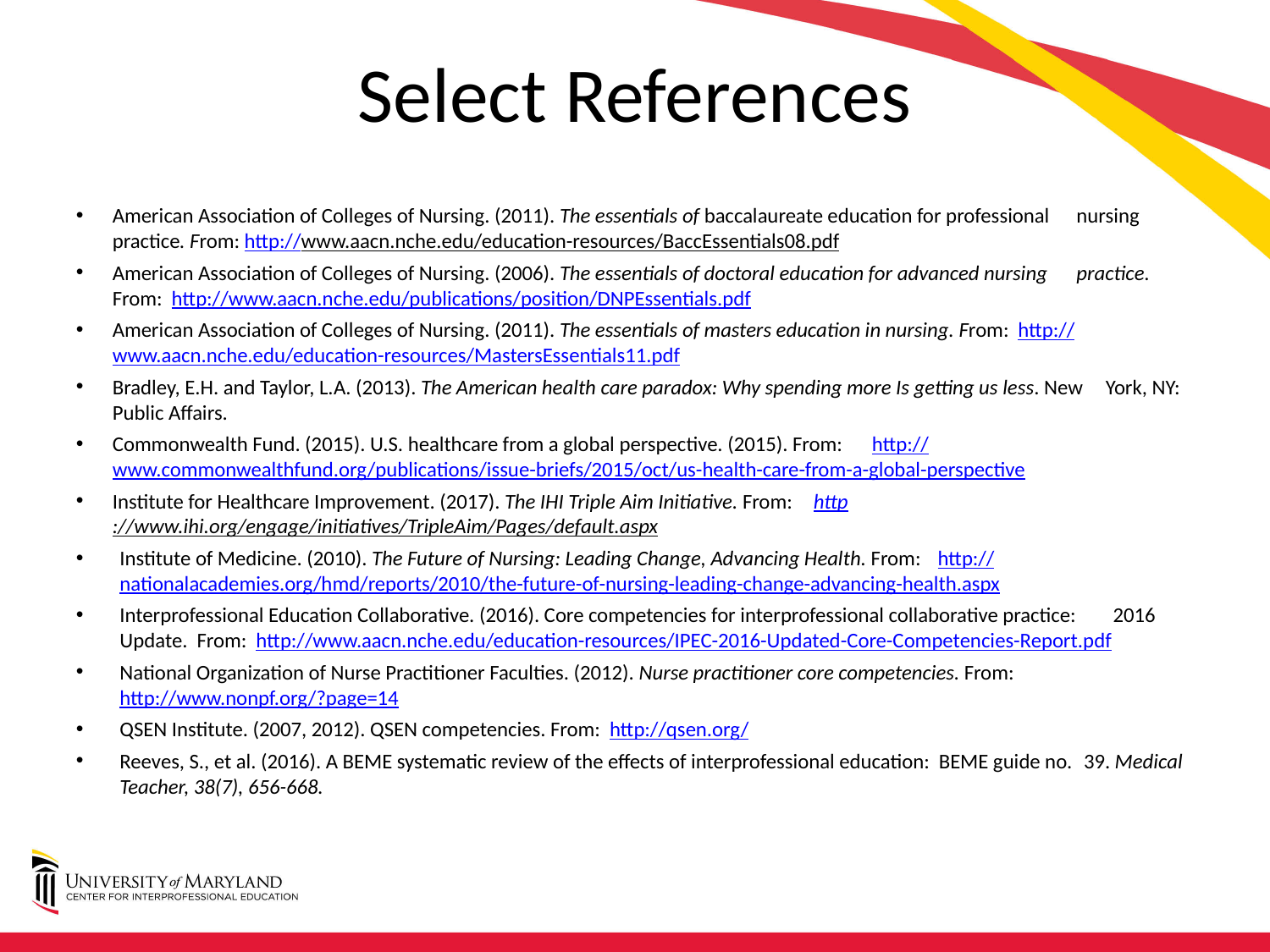

# Select References
American Association of Colleges of Nursing. (2011). The essentials of baccalaureate education for professional 	nursing practice. From: http://www.aacn.nche.edu/education-resources/BaccEssentials08.pdf
American Association of Colleges of Nursing. (2006). The essentials of doctoral education for advanced nursing 	practice. From:  http://www.aacn.nche.edu/publications/position/DNPEssentials.pdf
American Association of Colleges of Nursing. (2011). The essentials of masters education in nursing. From: 	http://www.aacn.nche.edu/education-resources/MastersEssentials11.pdf
Bradley, E.H. and Taylor, L.A. (2013). The American health care paradox: Why spending more Is getting us less. New 	York, NY:  Public Affairs.
Commonwealth Fund. (2015). U.S. healthcare from a global perspective. (2015). From:  	http://www.commonwealthfund.org/publications/issue-briefs/2015/oct/us-health-care-from-a-global-	perspective
Institute for Healthcare Improvement. (2017). The IHI Triple Aim Initiative. From:  	http://www.ihi.org/engage/initiatives/TripleAim/Pages/default.aspx
Institute of Medicine. (2010). The Future of Nursing: Leading Change, Advancing Health. From: 	http://nationalacademies.org/hmd/reports/2010/the-future-of-nursing-leading-change-advancing-health.aspx
Interprofessional Education Collaborative. (2016). Core competencies for interprofessional collaborative practice:  	2016 Update.  From:  http://www.aacn.nche.edu/education-resources/IPEC-2016-Updated-Core-Competencies-	Report.pdf
National Organization of Nurse Practitioner Faculties. (2012). Nurse practitioner core competencies. From: 	http://www.nonpf.org/?page=14
QSEN Institute. (2007, 2012). QSEN competencies. From:  http://qsen.org/
Reeves, S., et al. (2016). A BEME systematic review of the effects of interprofessional education:  BEME guide no. 	39. Medical Teacher, 38(7), 656-668.